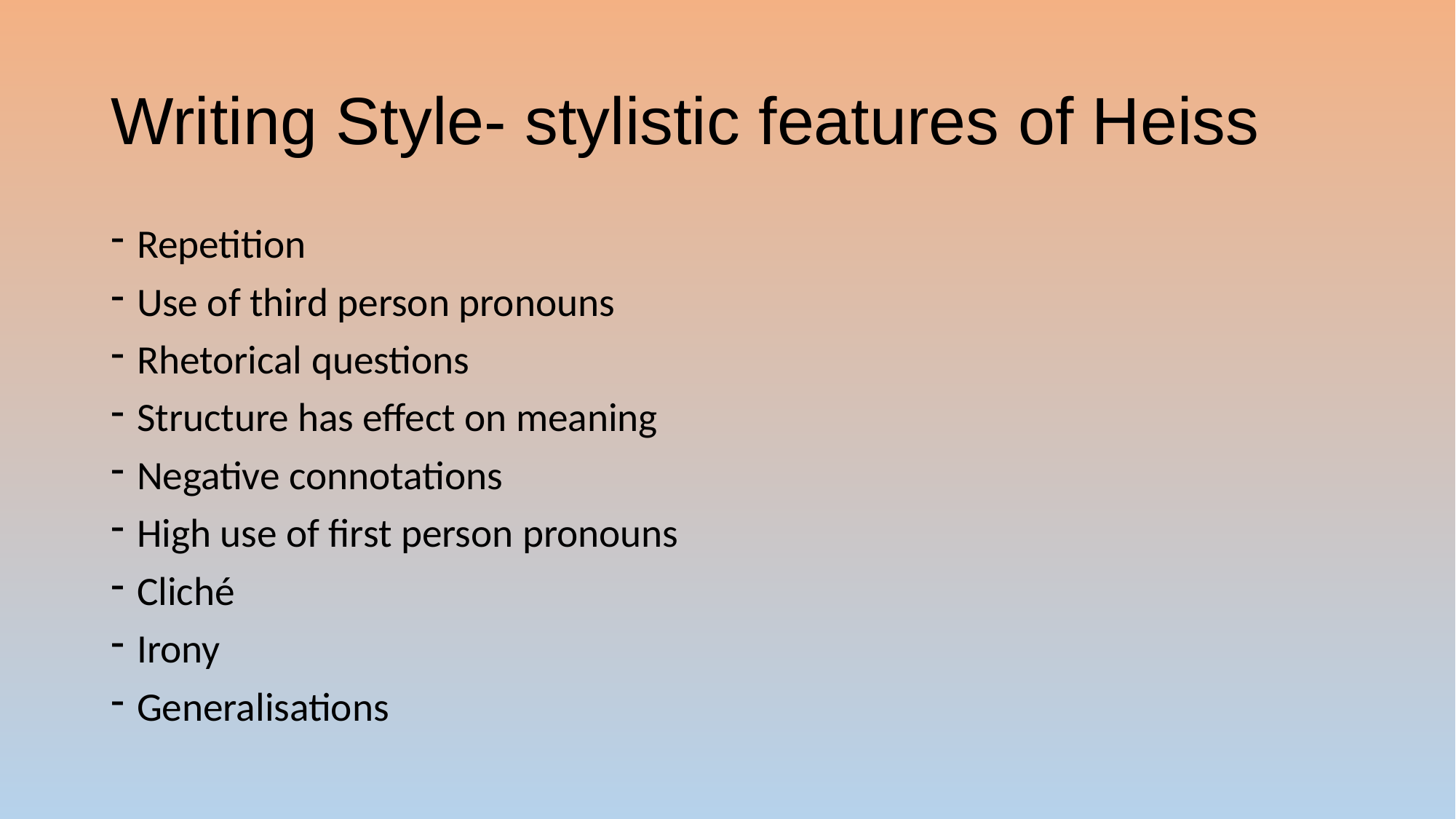

# Writing Style- stylistic features of Heiss
Repetition
Use of third person pronouns
Rhetorical questions
Structure has effect on meaning
Negative connotations
High use of first person pronouns
Cliché
Irony
Generalisations